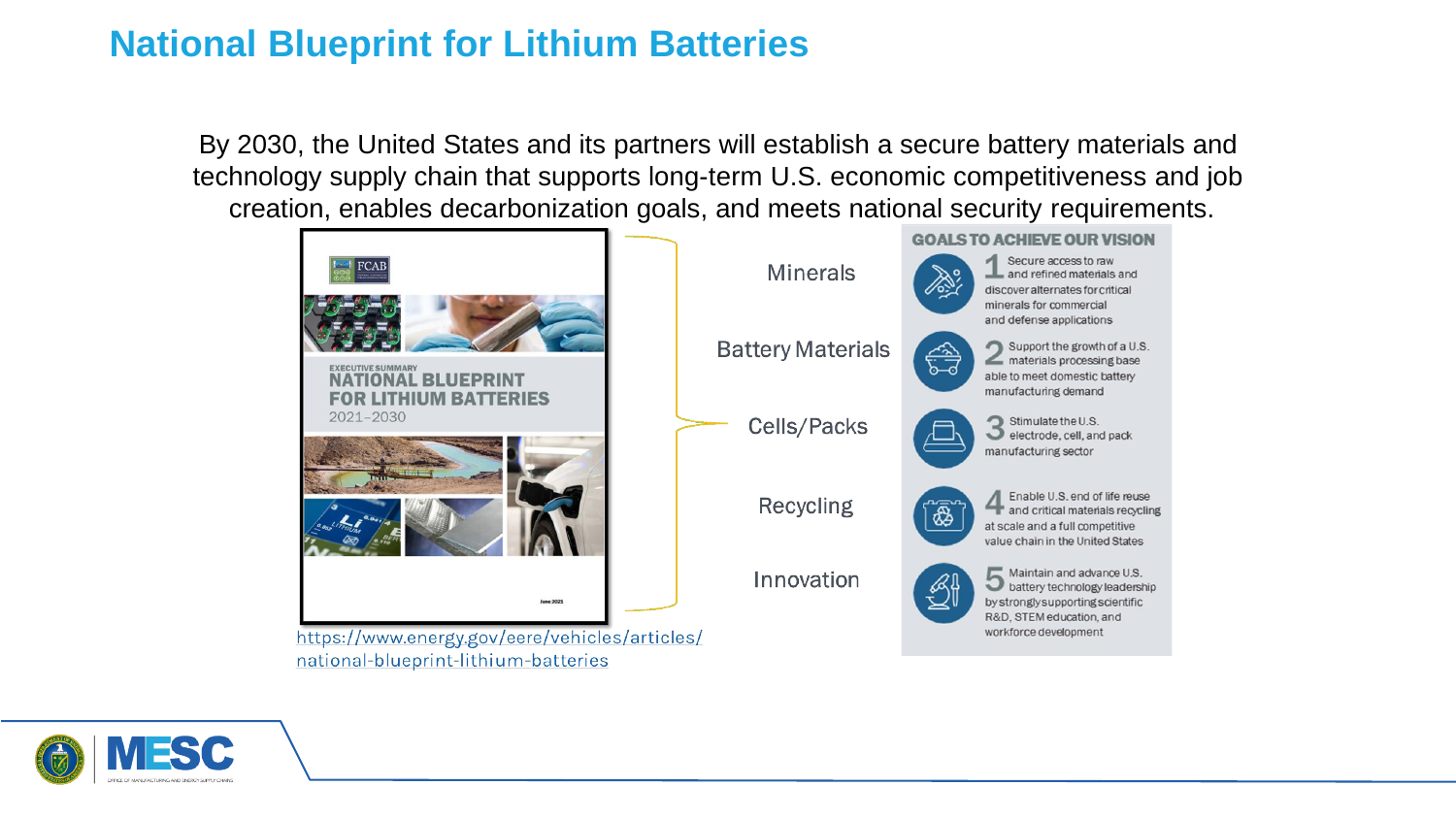

National Blueprint for Lithium Batteries
By 2030, the United States and its partners will establish a secure battery materials and  technology supply chain that supports long-term U.S. economic competitiveness and job  creation, enables decarbonization goals, and meets national security requirements.